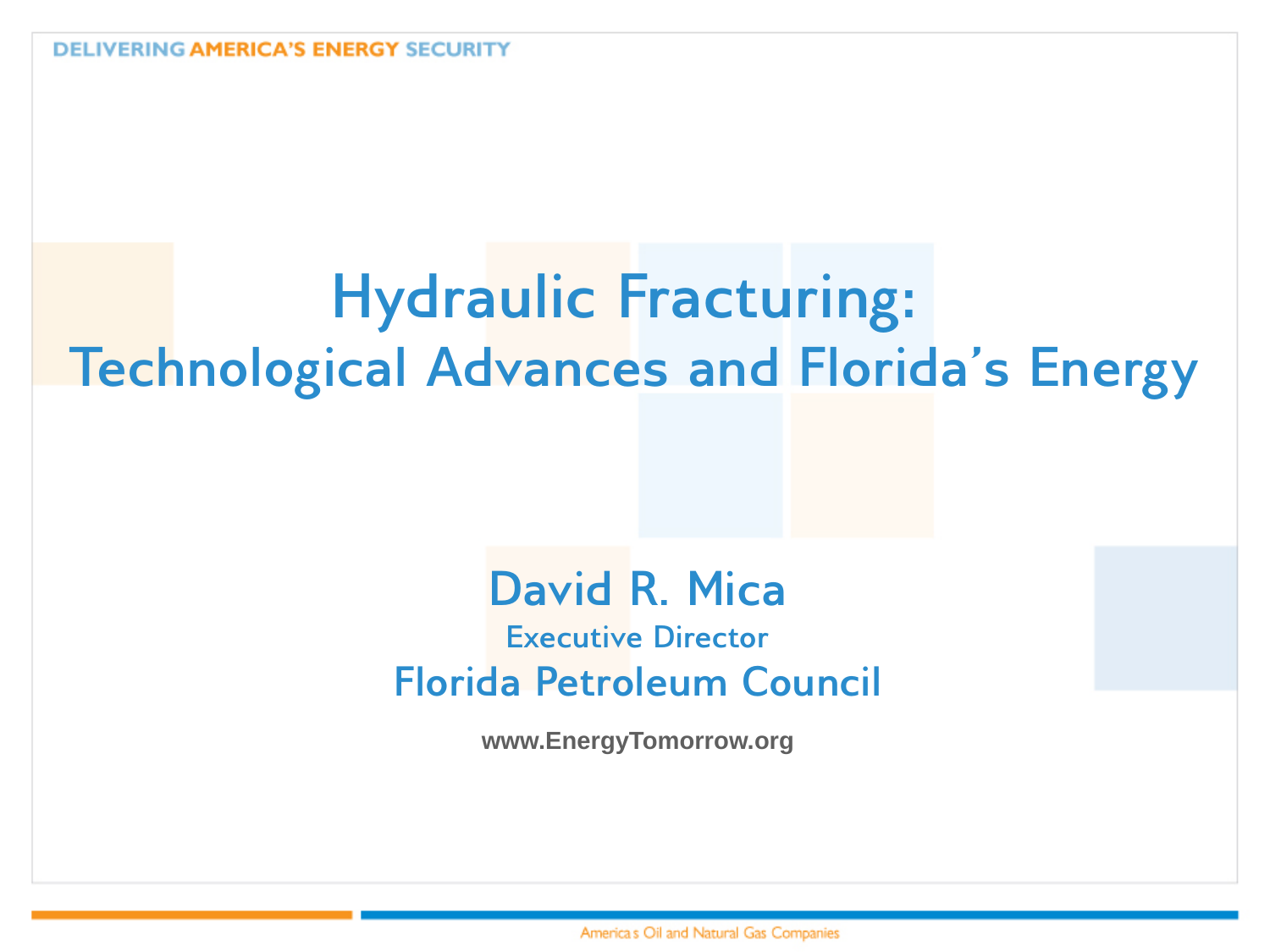

# Hydraulic Fracturing: Technological Advances and Florida’s Energy
David R. Mica
Executive Director
Florida Petroleum Council
www.EnergyTomorrow.org